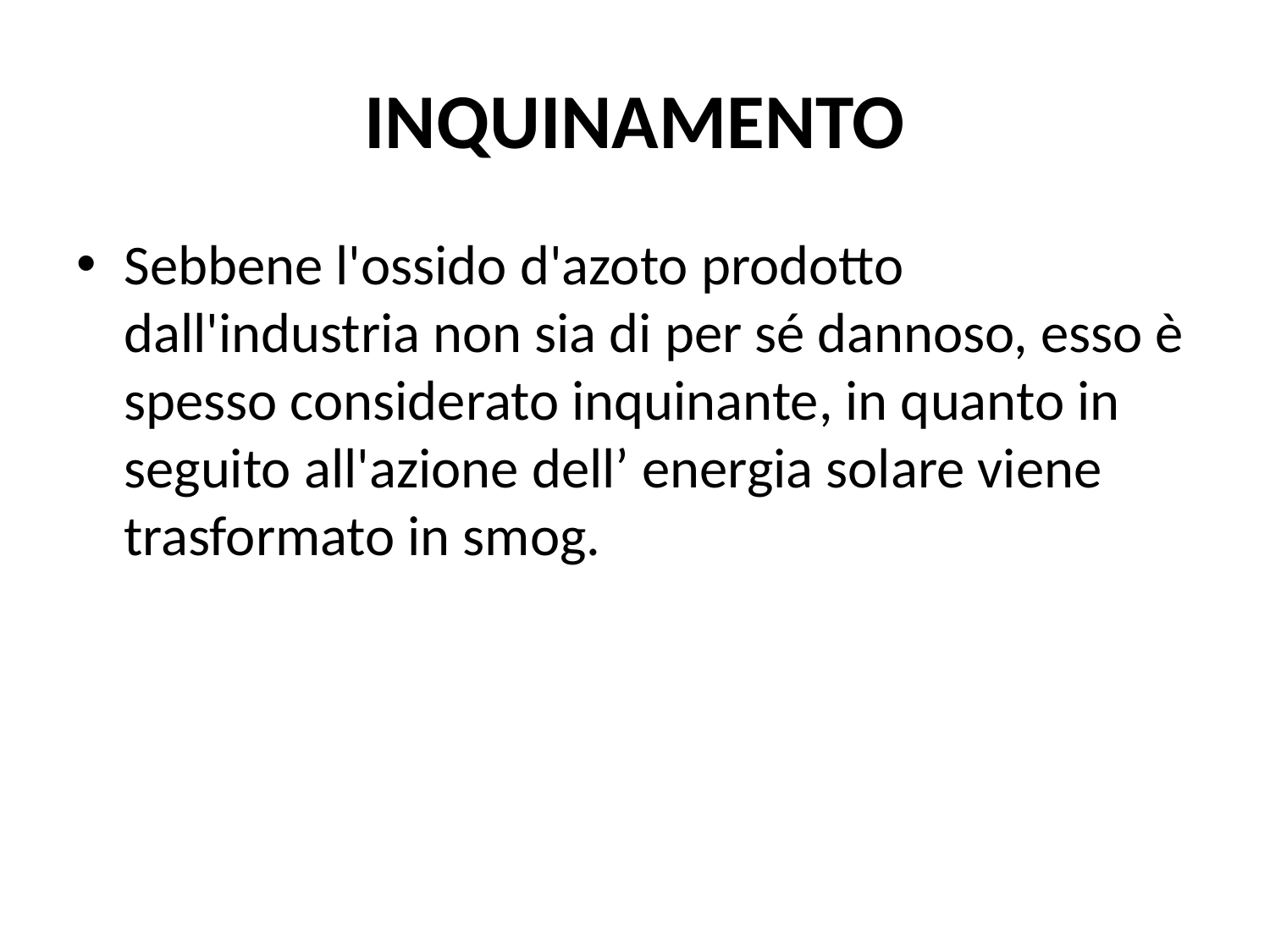

# INQUINAMENTO
Sebbene l'ossido d'azoto prodotto dall'industria non sia di per sé dannoso, esso è spesso considerato inquinante, in quanto in seguito all'azione dell’ energia solare viene trasformato in smog.